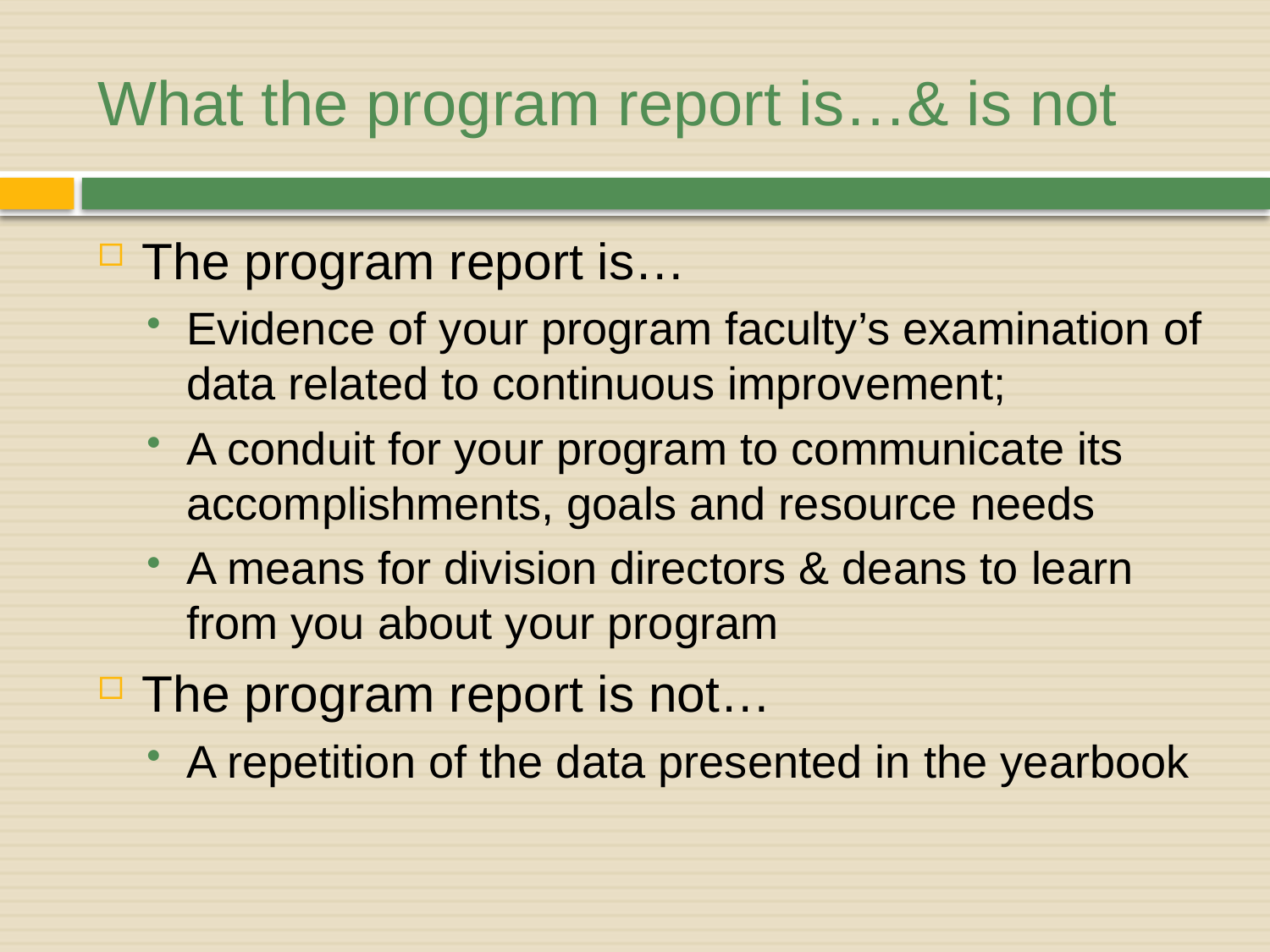

# What the program report is…& is not
The program report is…
Evidence of your program faculty’s examination of data related to continuous improvement;
A conduit for your program to communicate its accomplishments, goals and resource needs
A means for division directors & deans to learn from you about your program
The program report is not…
A repetition of the data presented in the yearbook